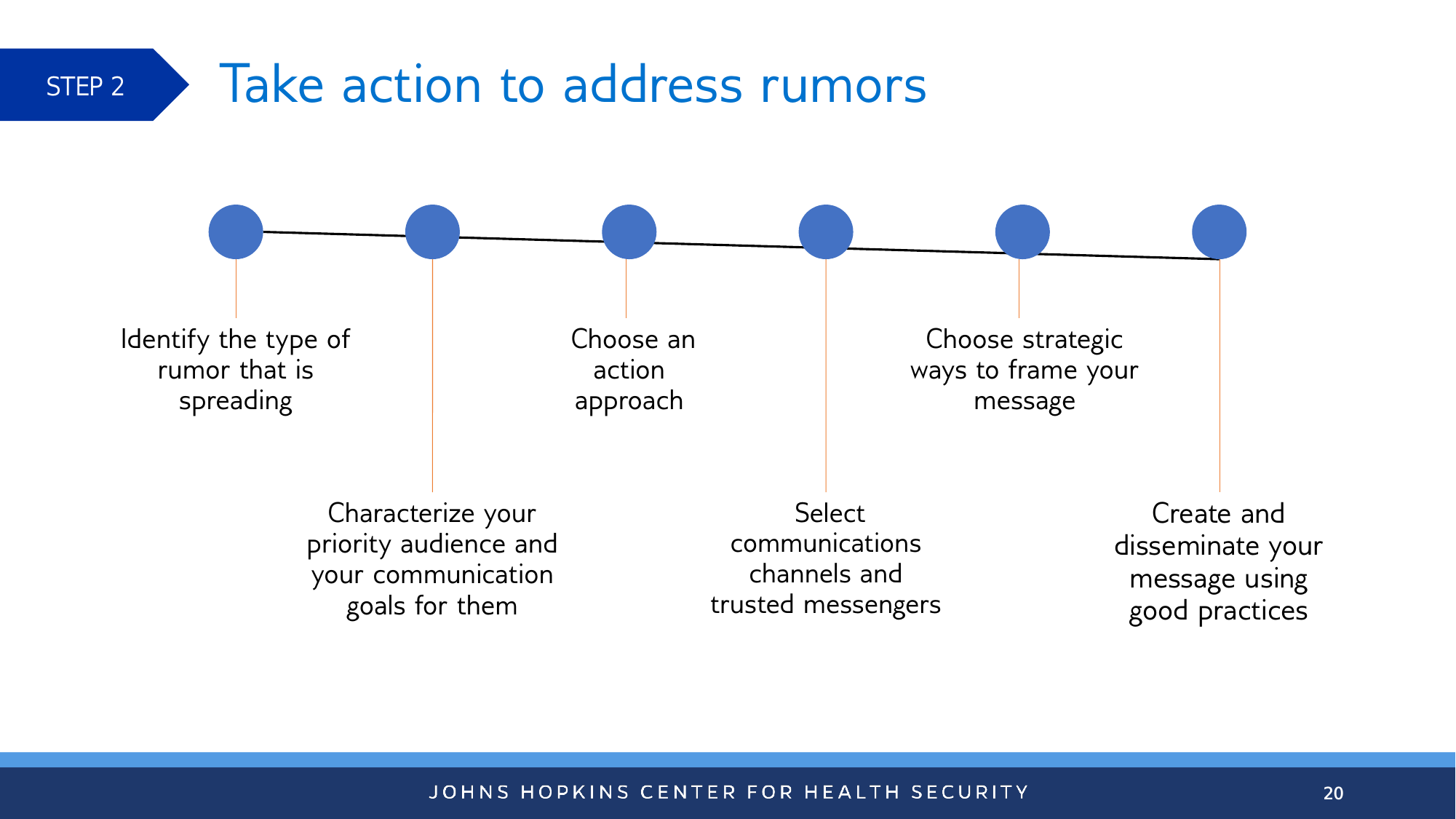

STEP 2
# Take action to address rumors

Identify the type of rumor that is spreading
 Choose an action approach
Choose strategic ways to frame your message
Create and disseminate your message using good practices
Characterize your priority audience and your communication goals for them
 Select communications channels and trusted messengers
20